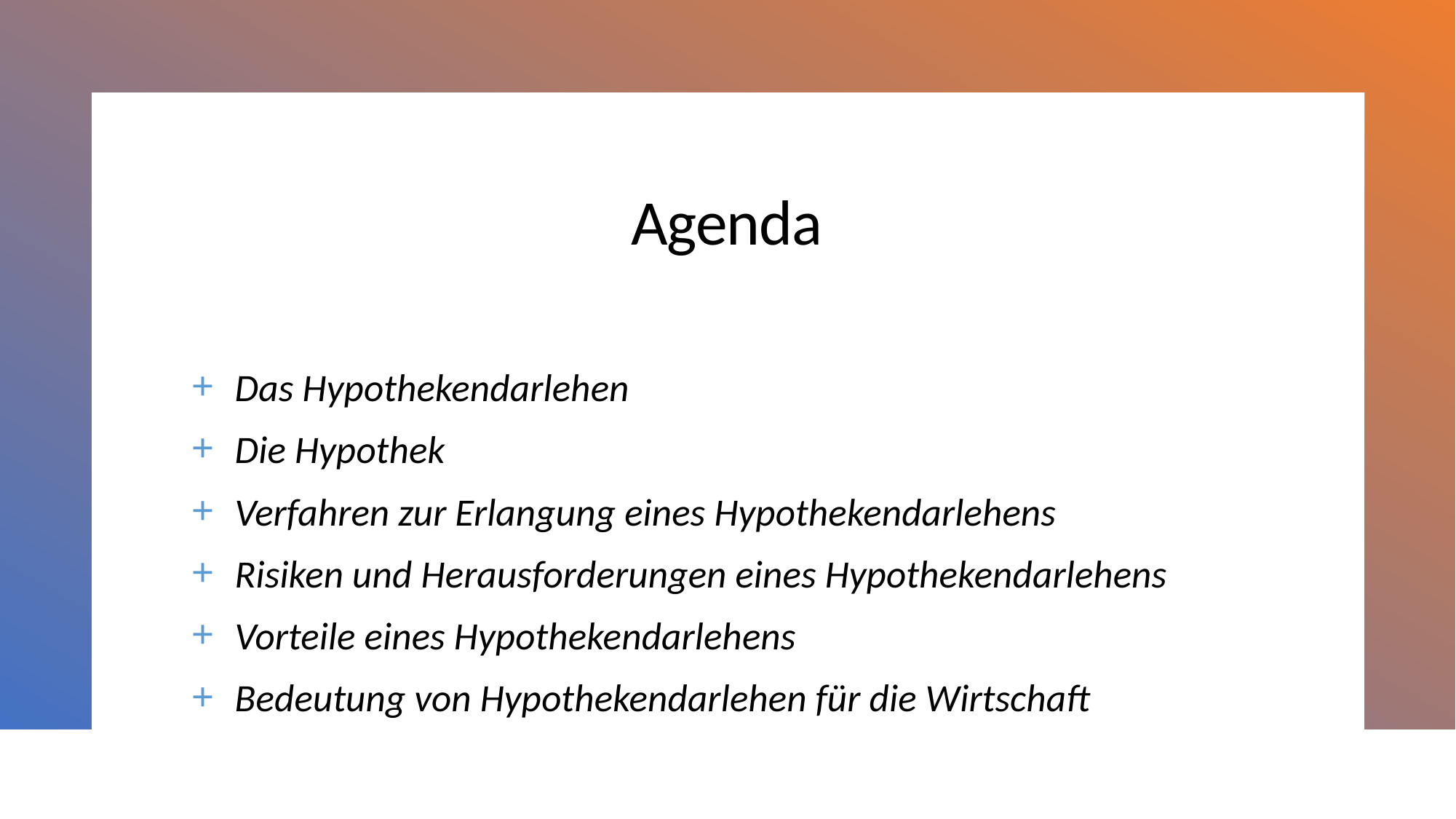

# Agenda
Das Hypothekendarlehen
Die Hypothek
Verfahren zur Erlangung eines Hypothekendarlehens
Risiken und Herausforderungen eines Hypothekendarlehens
Vorteile eines Hypothekendarlehens
Bedeutung von Hypothekendarlehen für die Wirtschaft